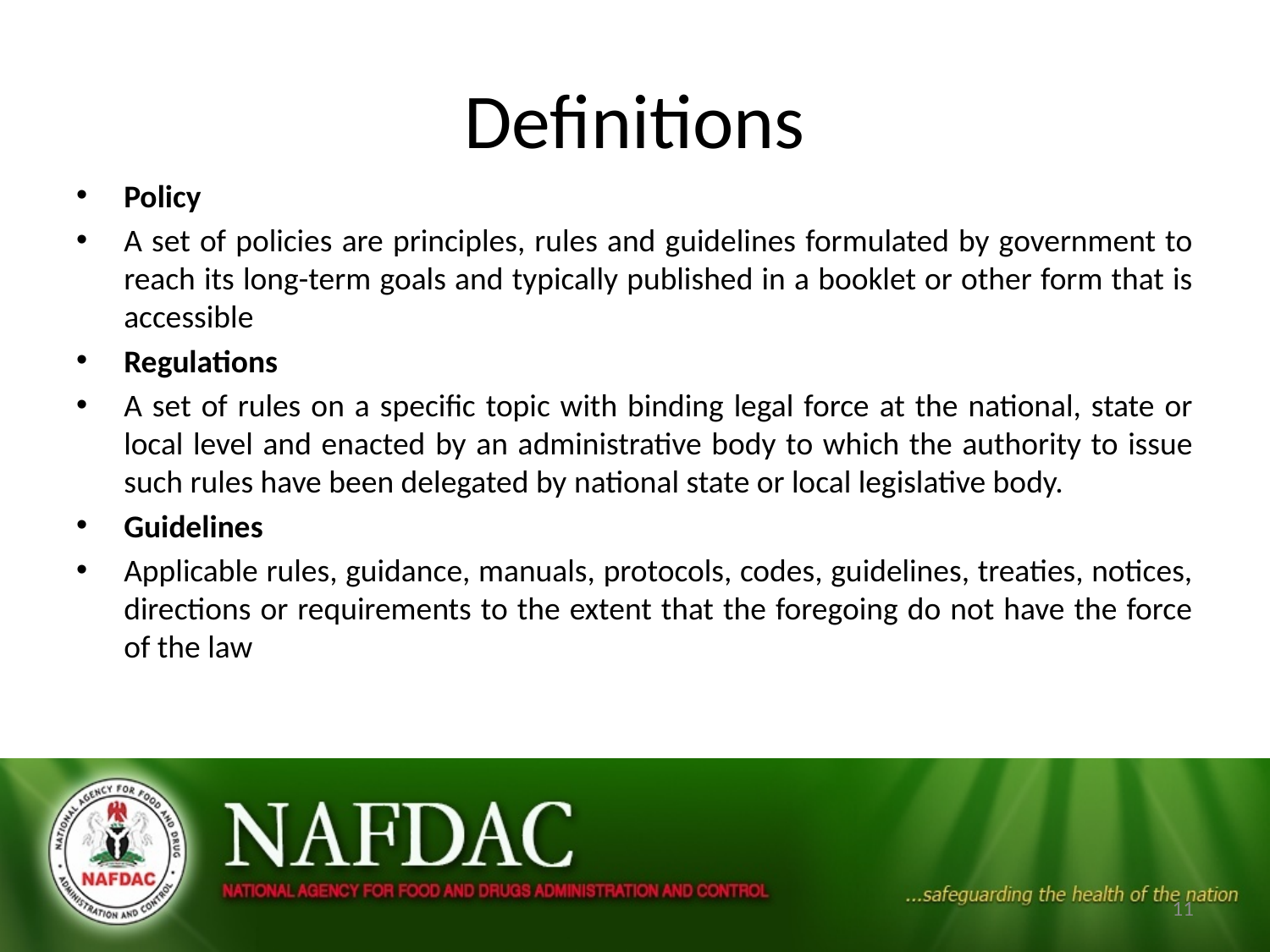

# Definitions
Policy
A set of policies are principles, rules and guidelines formulated by government to reach its long-term goals and typically published in a booklet or other form that is accessible
Regulations
A set of rules on a specific topic with binding legal force at the national, state or local level and enacted by an administrative body to which the authority to issue such rules have been delegated by national state or local legislative body.
Guidelines
Applicable rules, guidance, manuals, protocols, codes, guidelines, treaties, notices, directions or requirements to the extent that the foregoing do not have the force of the law

11